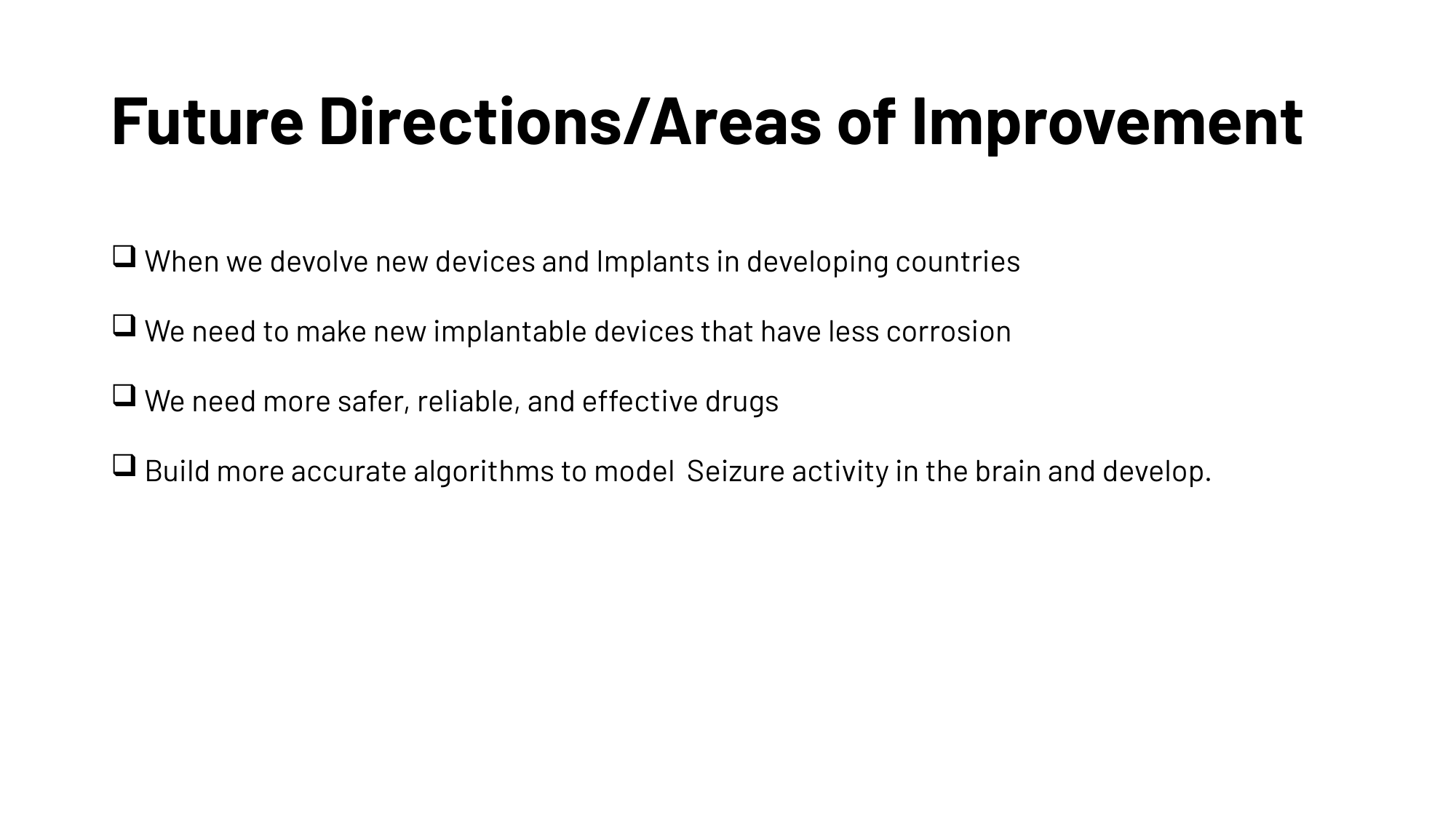

# Future Directions/Areas of Improvement
 When we devolve new devices and Implants in developing countries
 We need to make new implantable devices that have less corrosion
 We need more safer, reliable, and effective drugs
 Build more accurate algorithms to model  Seizure activity in the brain and develop.